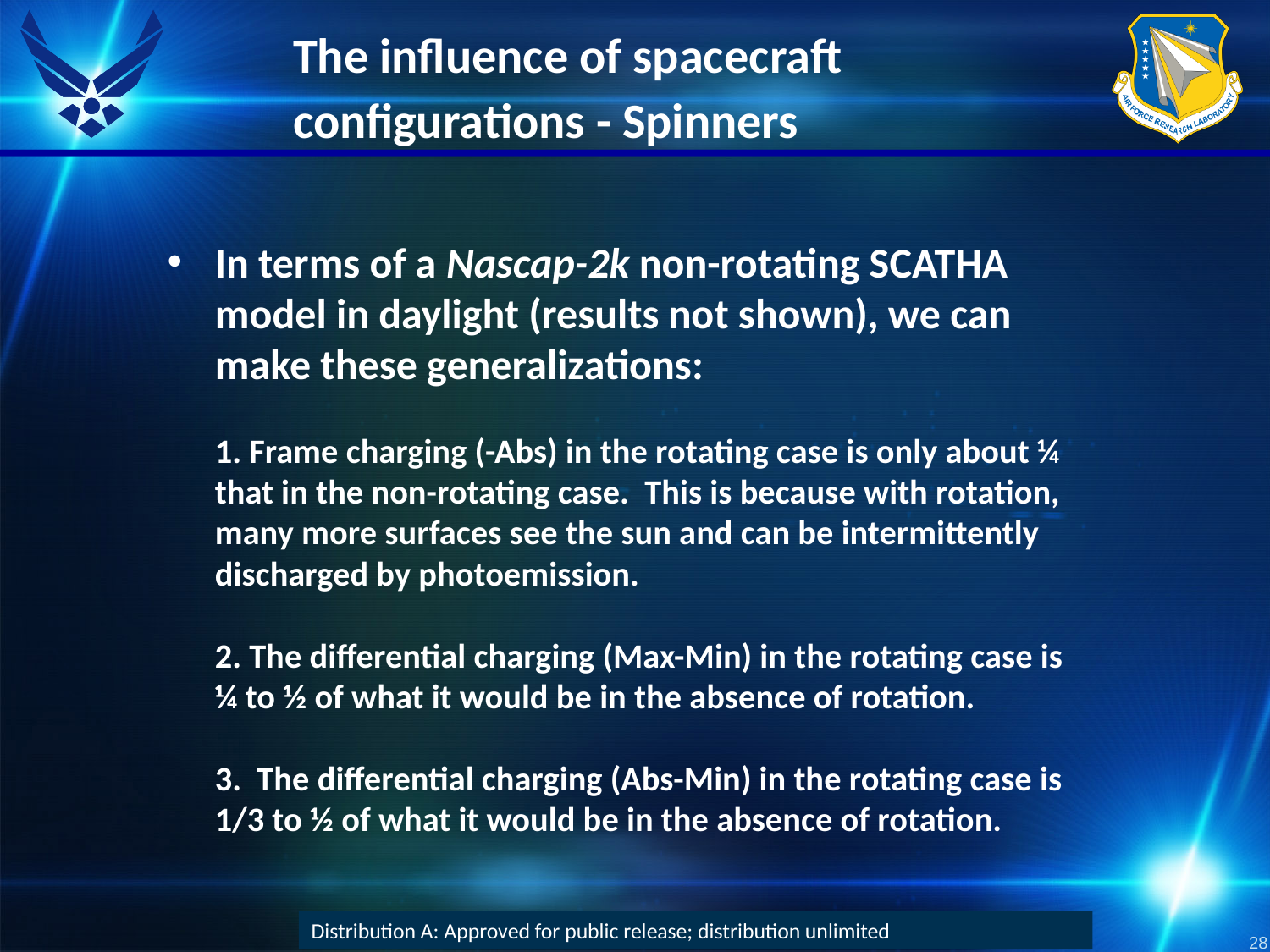

The influence of spacecraft configurations - Spinners

# In terms of a Nascap-2k non-rotating SCATHA model in daylight (results not shown), we can make these generalizations: 1. Frame charging (-Abs) in the rotating case is only about ¼ that in the non-rotating case.  This is because with rotation, many more surfaces see the sun and can be intermittently discharged by photoemission. 2. The differential charging (Max-Min) in the rotating case is ¼ to ½ of what it would be in the absence of rotation. 3.  The differential charging (Abs-Min) in the rotating case is 1/3 to ½ of what it would be in the absence of rotation.
Distribution A: Approved for public release; distribution unlimited